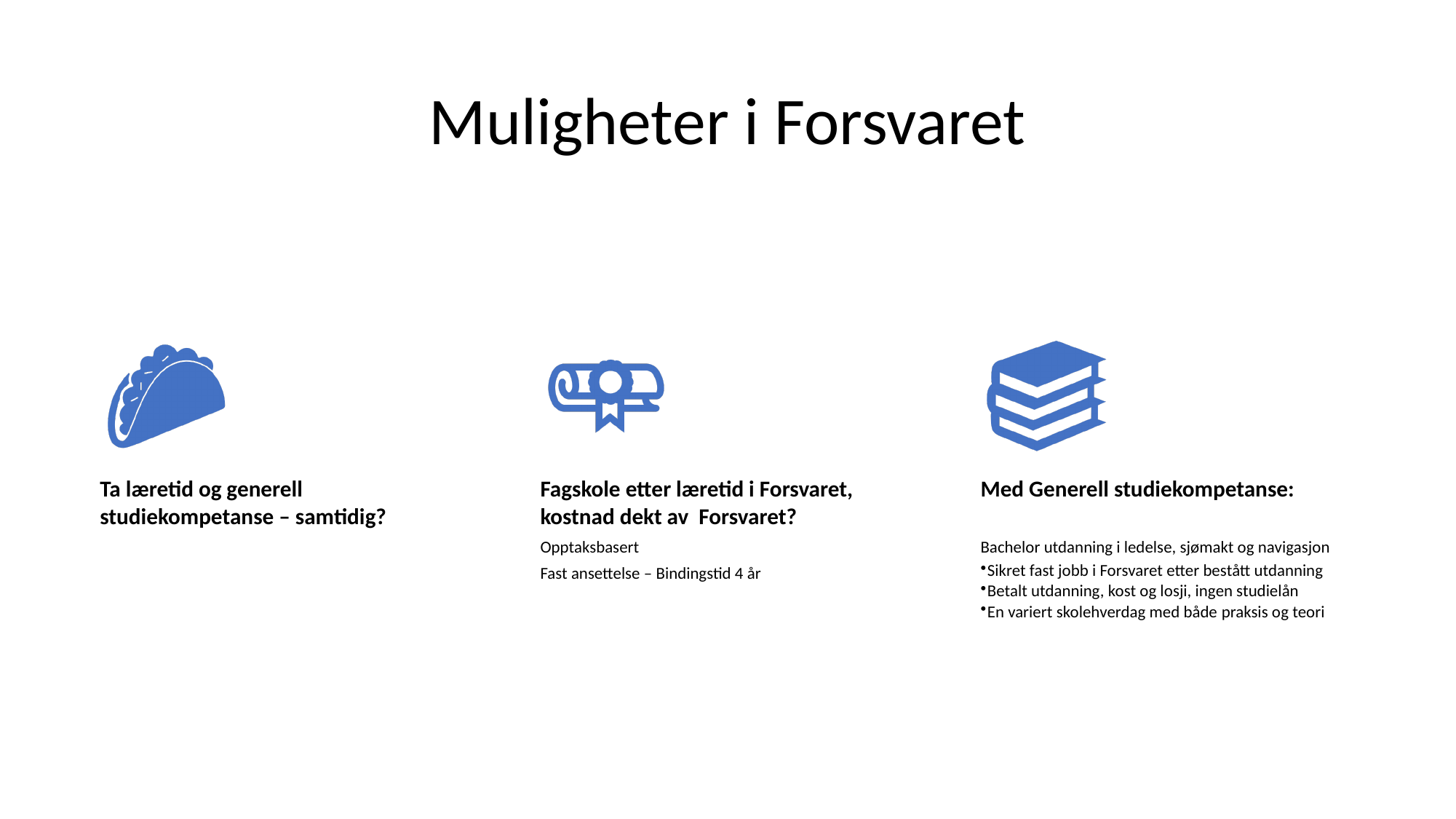

# Muligheter i Forsvaret
Ta læretid og generell studiekompetanse – samtidig?
Fagskole etter læretid i Forsvaret, kostnad dekt av  Forsvaret?
Opptaksbasert
Fast ansettelse – Bindingstid 4 år
Med Generell studiekompetanse:
Bachelor utdanning i ledelse, sjømakt og navigasjon
Sikret fast jobb i Forsvaret etter bestått utdanning
Betalt utdanning, kost og losji, ingen studielån
En variert skolehverdag med både praksis og teori